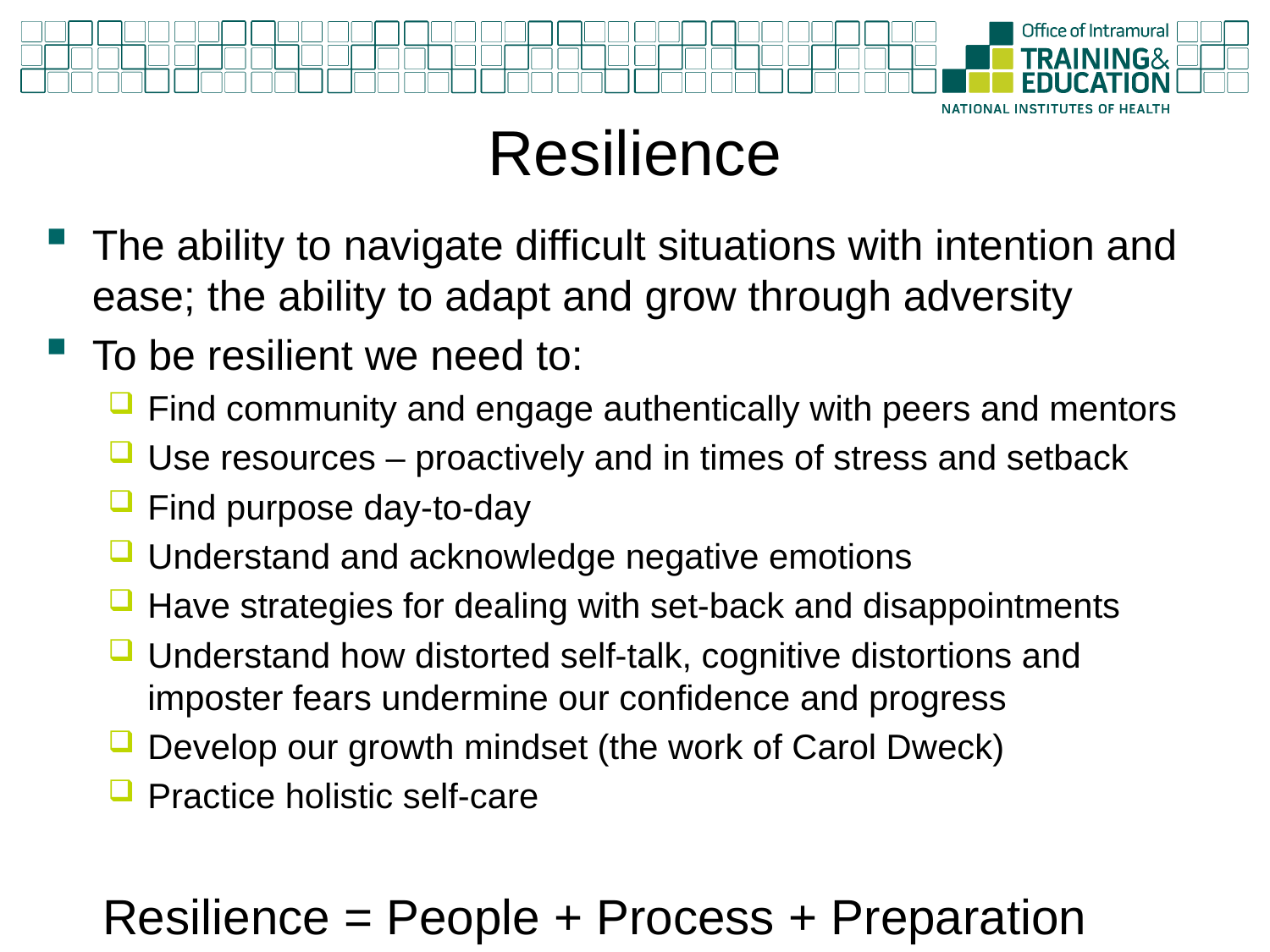

# Resilience
The ability to navigate difficult situations with intention and ease; the ability to adapt and grow through adversity
To be resilient we need to:
Find community and engage authentically with peers and mentors
Use resources – proactively and in times of stress and setback
Find purpose day-to-day
Understand and acknowledge negative emotions
Have strategies for dealing with set-back and disappointments
Understand how distorted self-talk, cognitive distortions and imposter fears undermine our confidence and progress
Develop our growth mindset (the work of Carol Dweck)
Practice holistic self-care

Resilience = People + Process + Preparation